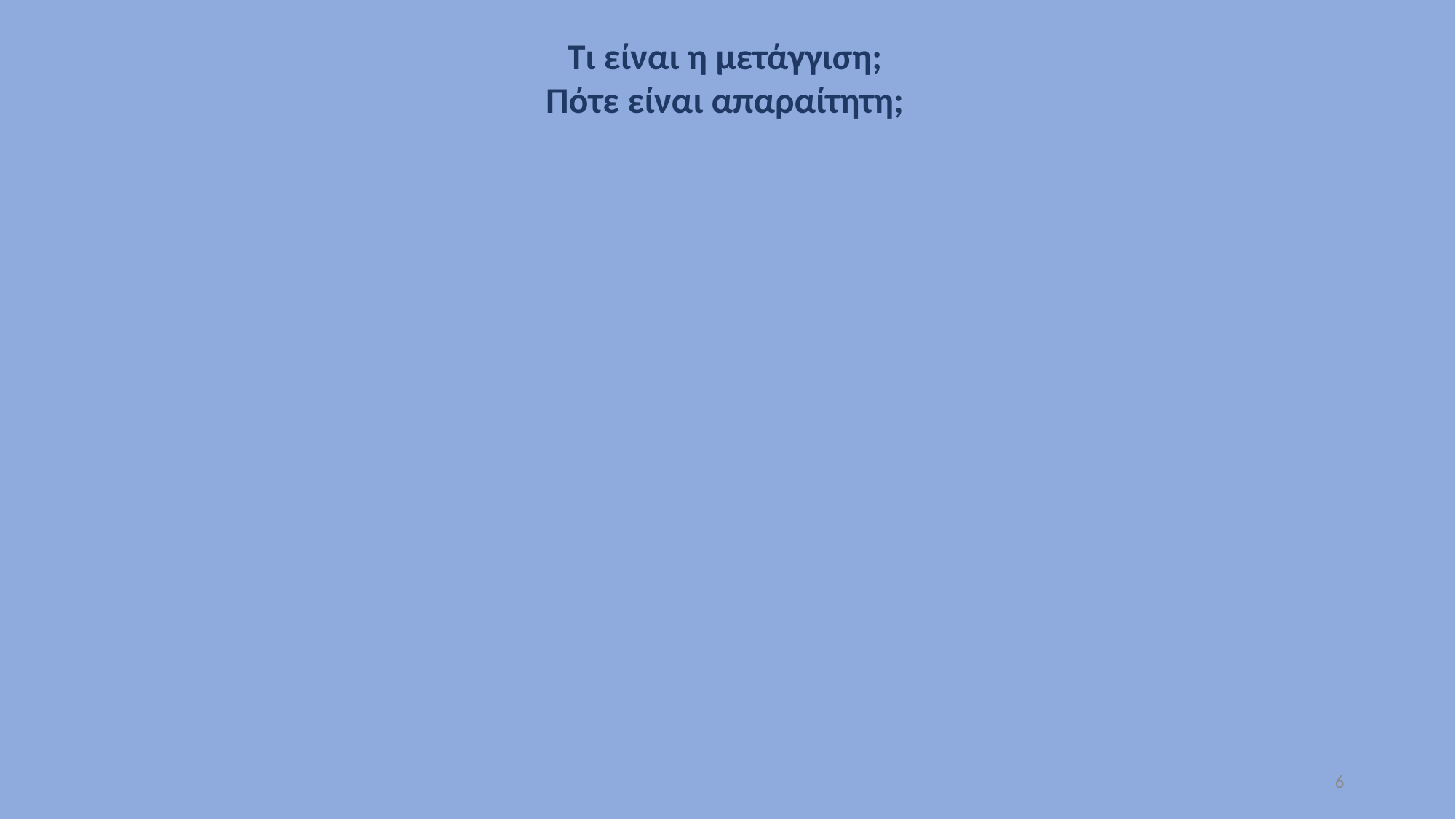

Τι είναι η μετάγγιση;
Πότε είναι απαραίτητη;
6